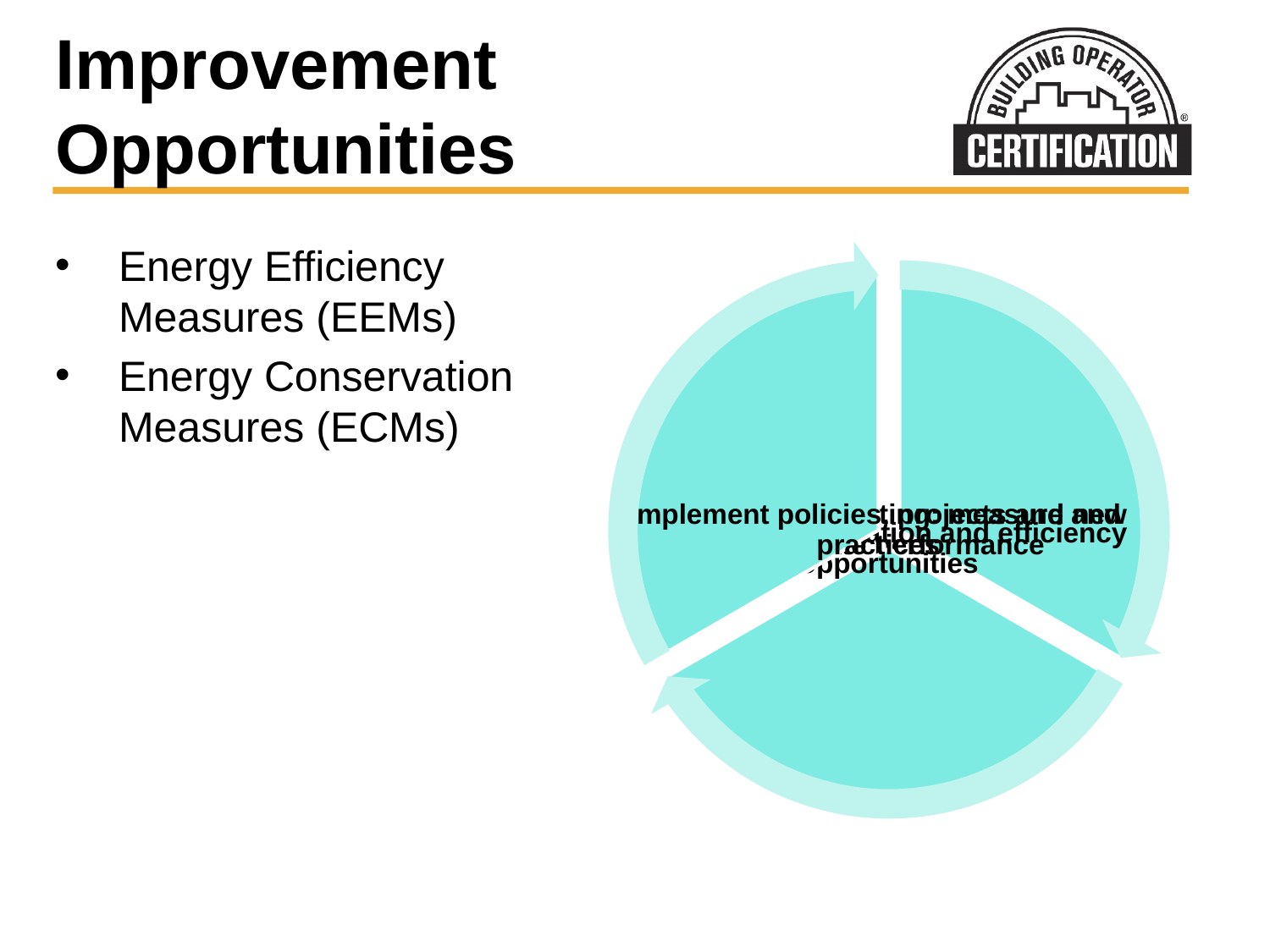

# Improvement Opportunities
Energy Efficiency Measures (EEMs)
Energy Conservation Measures (ECMs)
Energy accounting: measure and evaluate performance
Identify conservation and efficiency opportunities
Implement policies, projects and new practices